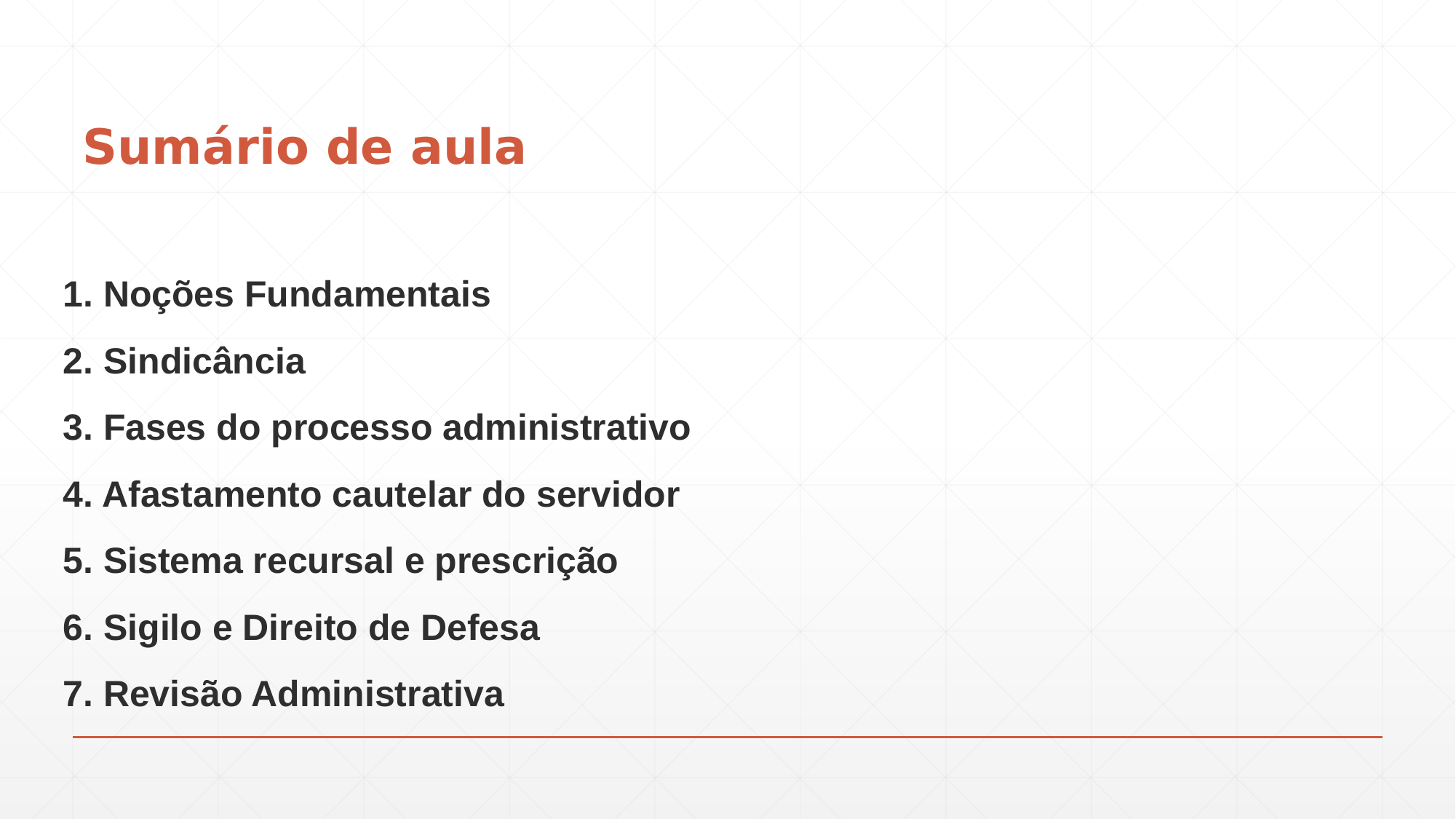

# Sumário de aula
1. Noções Fundamentais
2. Sindicância
3. Fases do processo administrativo
4. Afastamento cautelar do servidor
5. Sistema recursal e prescrição
6. Sigilo e Direito de Defesa
7. Revisão Administrativa